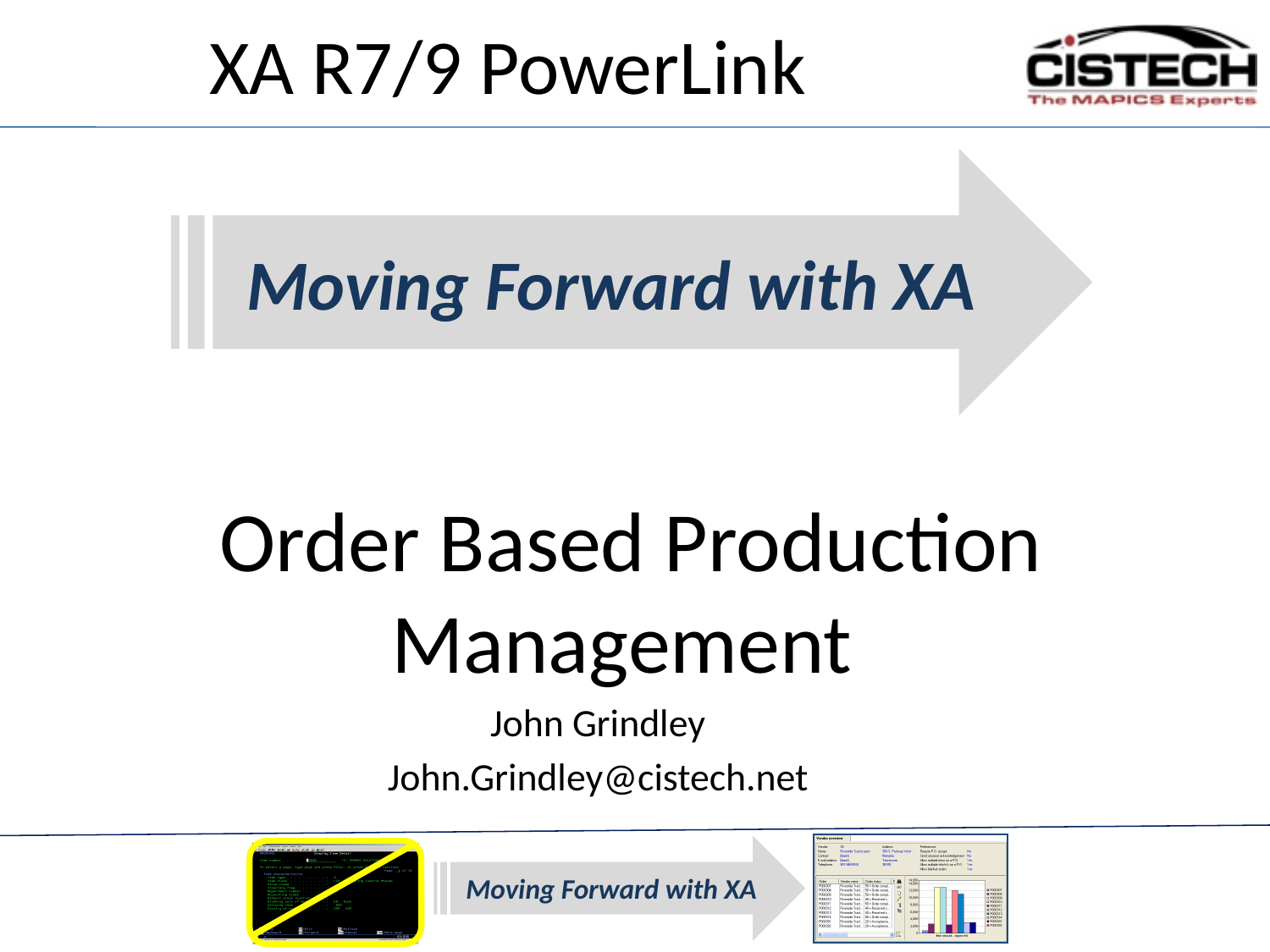

# XA R7/9 PowerLink
Moving Forward with XA

	 Order Based Production Management
John Grindley
John.Grindley@cistech.net